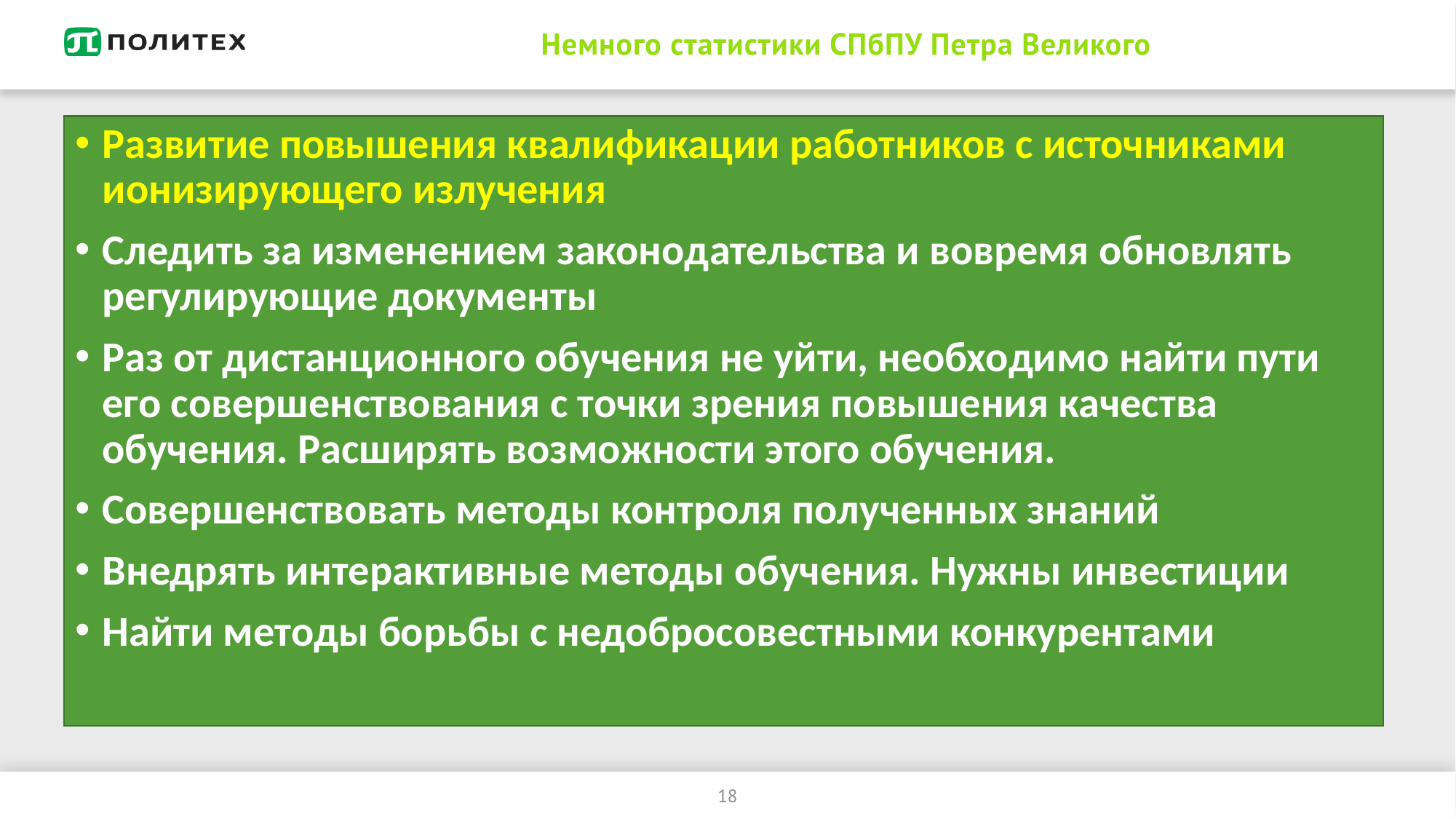

# Немного статистики СПбПУ Петра Великого
Развитие повышения квалификации работников с источниками ионизирующего излучения
Следить за изменением законодательства и вовремя обновлять регулирующие документы
Раз от дистанционного обучения не уйти, необходимо найти пути его совершенствования с точки зрения повышения качества обучения. Расширять возможности этого обучения.
Совершенствовать методы контроля полученных знаний
Внедрять интерактивные методы обучения. Нужны инвестиции
Найти методы борьбы с недобросовестными конкурентами

18